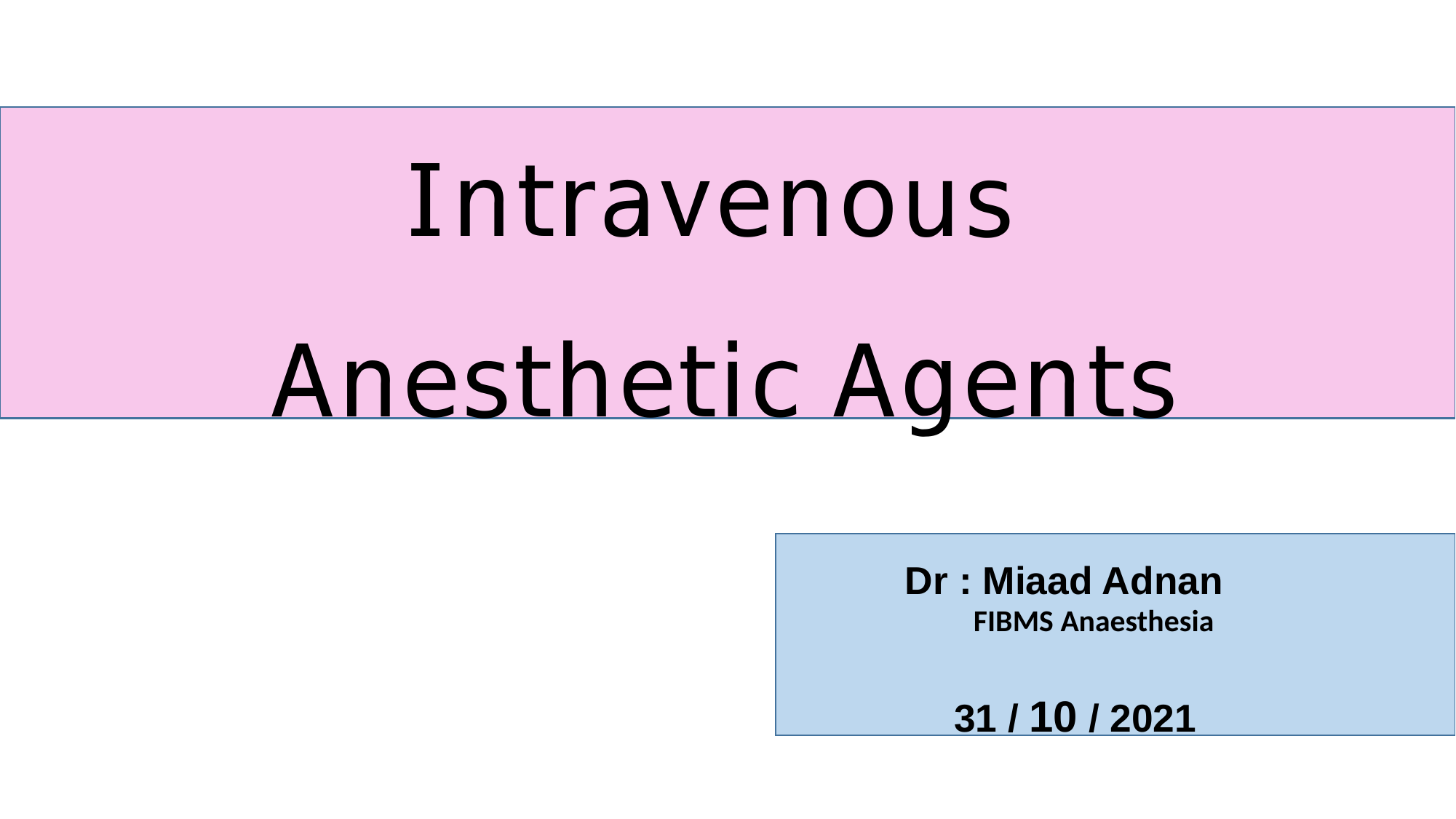

# Intravenous Anesthetic Agents

                                                     Dr : Miaad Adnan

                                                       31 / 10 / 2021

FIBMS Anaesthesia